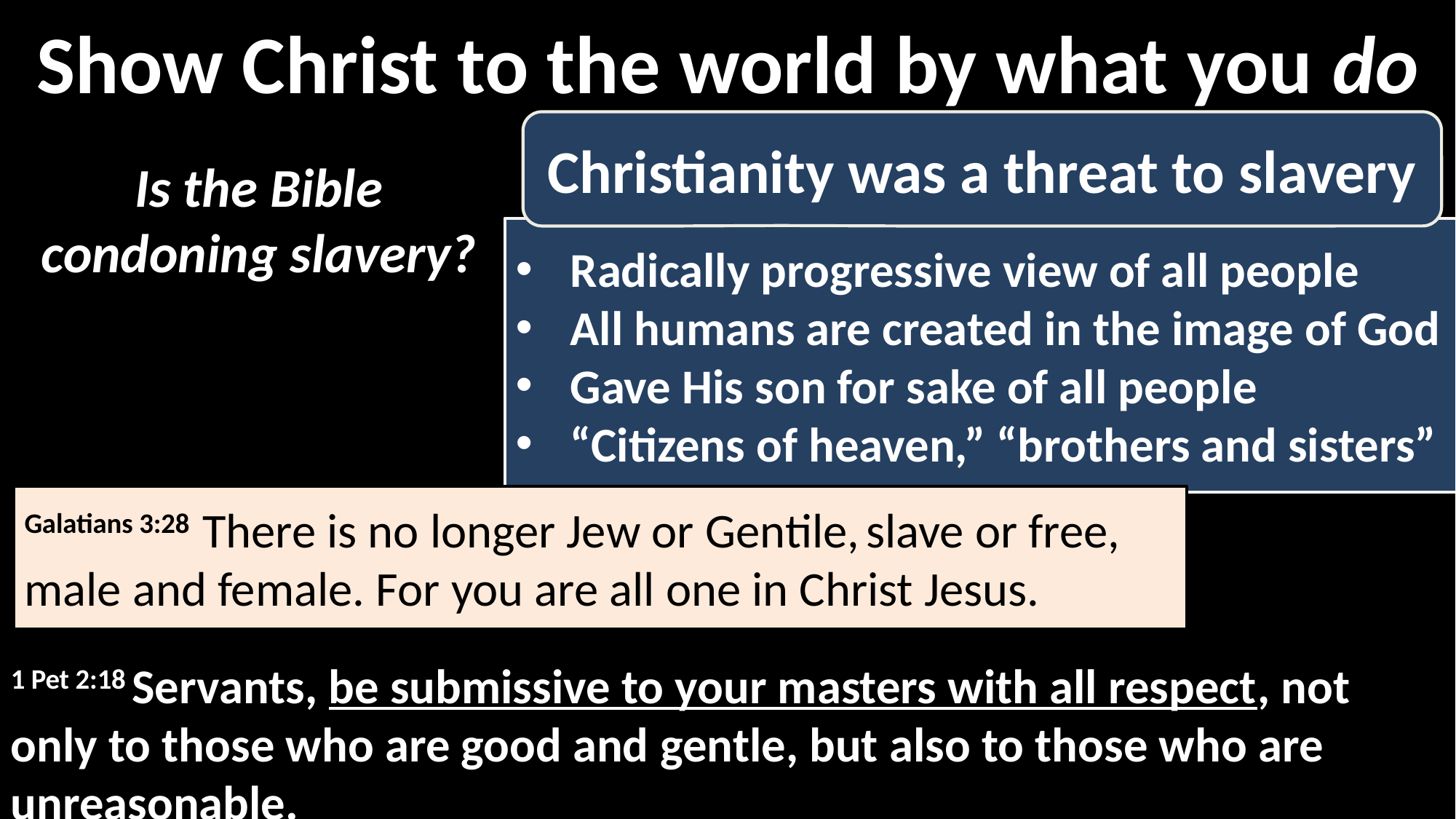

Show Christ to the world by what you do
Christianity was a threat to slavery
Is the Bible condoning slavery?

Radically progressive view of all people
All humans are created in the image of God
Gave His son for sake of all people
“Citizens of heaven,” “brothers and sisters”

Galatians 3:28  There is no longer Jew or Gentile, slave or free, male and female. For you are all one in Christ Jesus.

1 Pet 2:18 Servants, be submissive to your masters with all respect, not only to those who are good and gentle, but also to those who are  unreasonable.